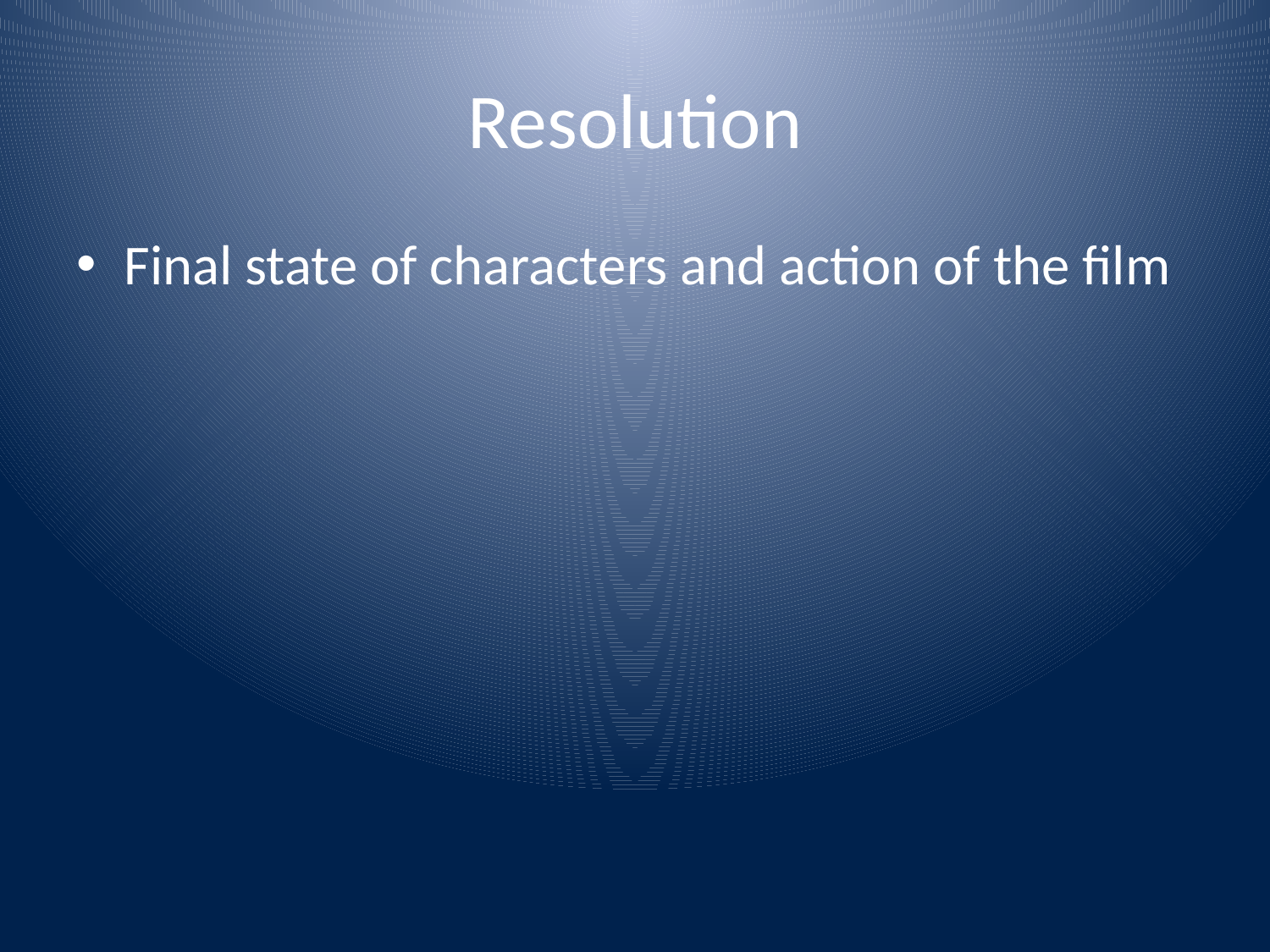

# Resolution
Final state of characters and action of the film